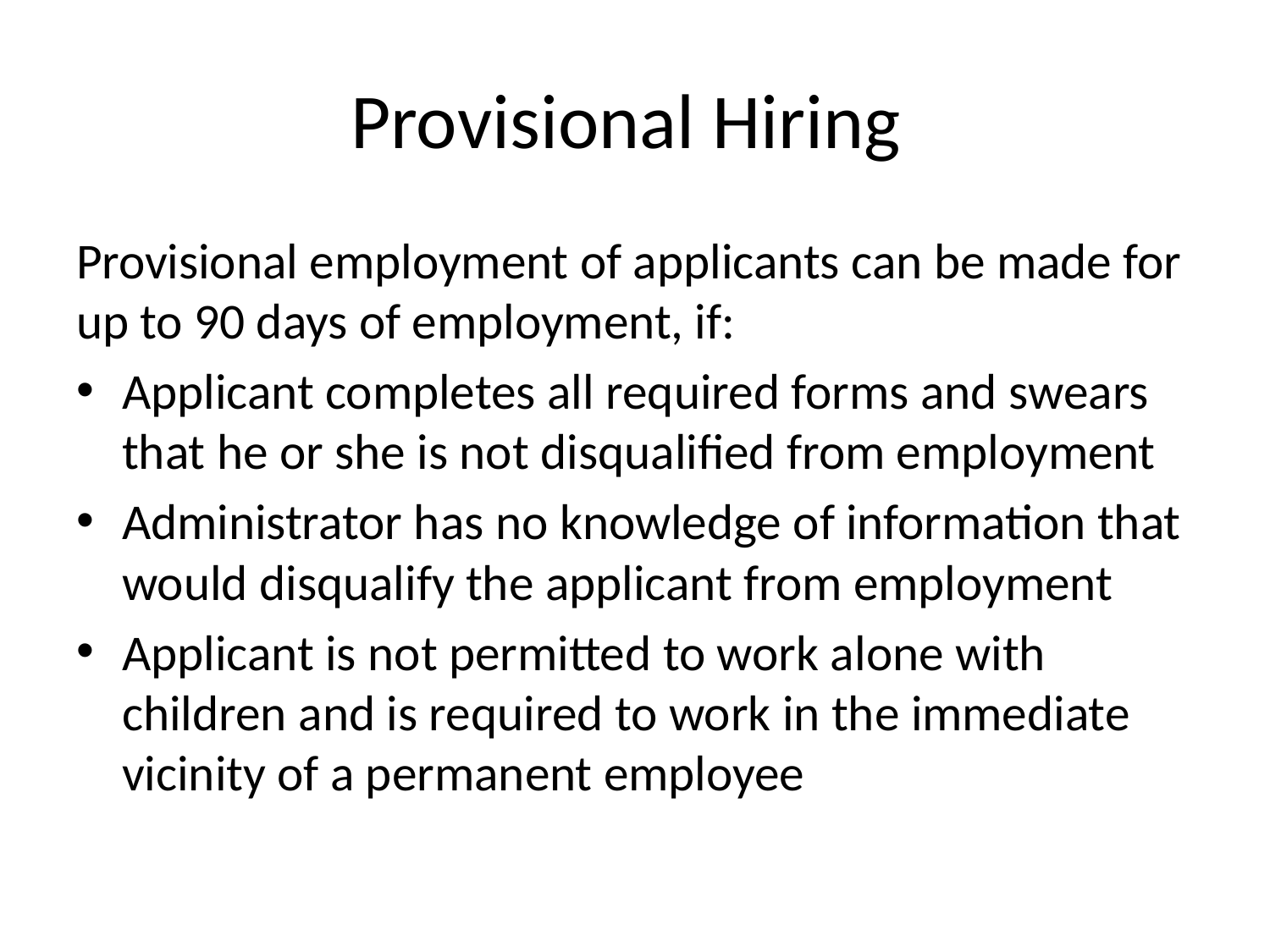

# Provisional Hiring
Provisional employment of applicants can be made for up to 90 days of employment, if:
Applicant completes all required forms and swears that he or she is not disqualified from employment
Administrator has no knowledge of information that would disqualify the applicant from employment
Applicant is not permitted to work alone with children and is required to work in the immediate vicinity of a permanent employee